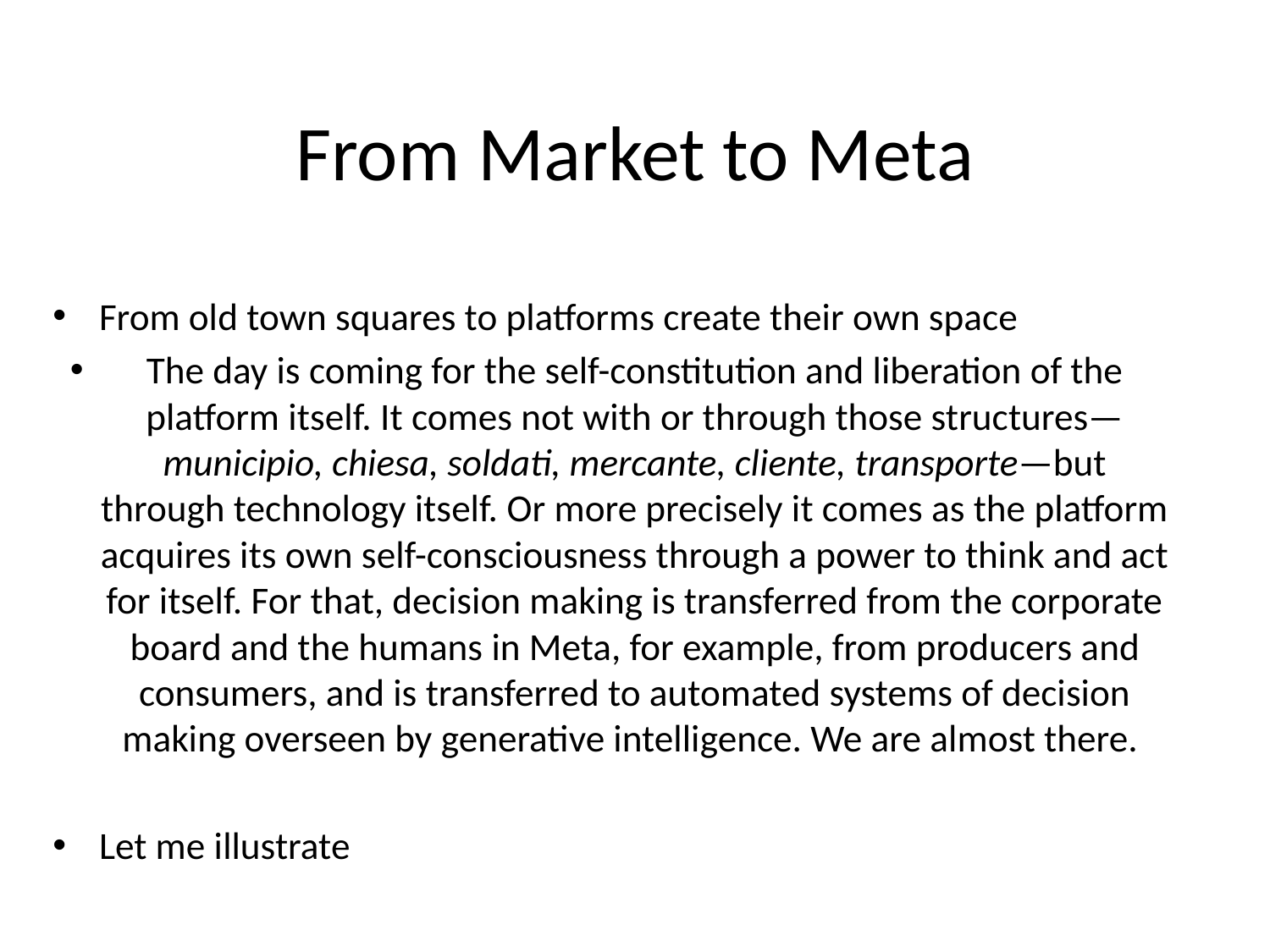

# From Market to Meta
From old town squares to platforms create their own space
The day is coming for the self-constitution and liberation of the platform itself. It comes not with or through those structures—municipio, chiesa, soldati, mercante, cliente, transporte—but through technology itself. Or more precisely it comes as the platform acquires its own self-consciousness through a power to think and act for itself. For that, decision making is transferred from the corporate board and the humans in Meta, for example, from producers and consumers, and is transferred to automated systems of decision making overseen by generative intelligence. We are almost there.

Let me illustrate